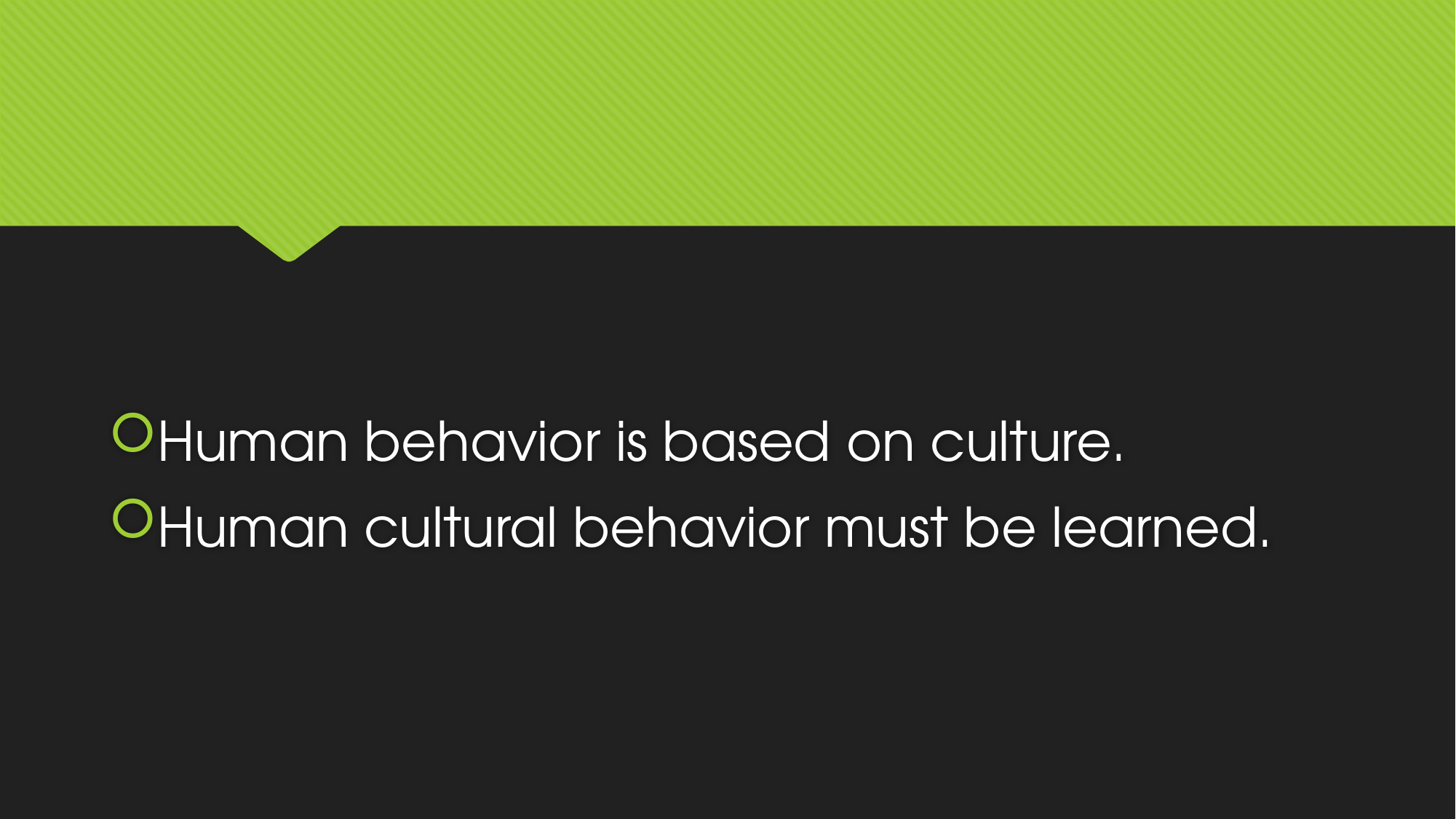

#
Human behavior is based on culture.
Human cultural behavior must be learned.